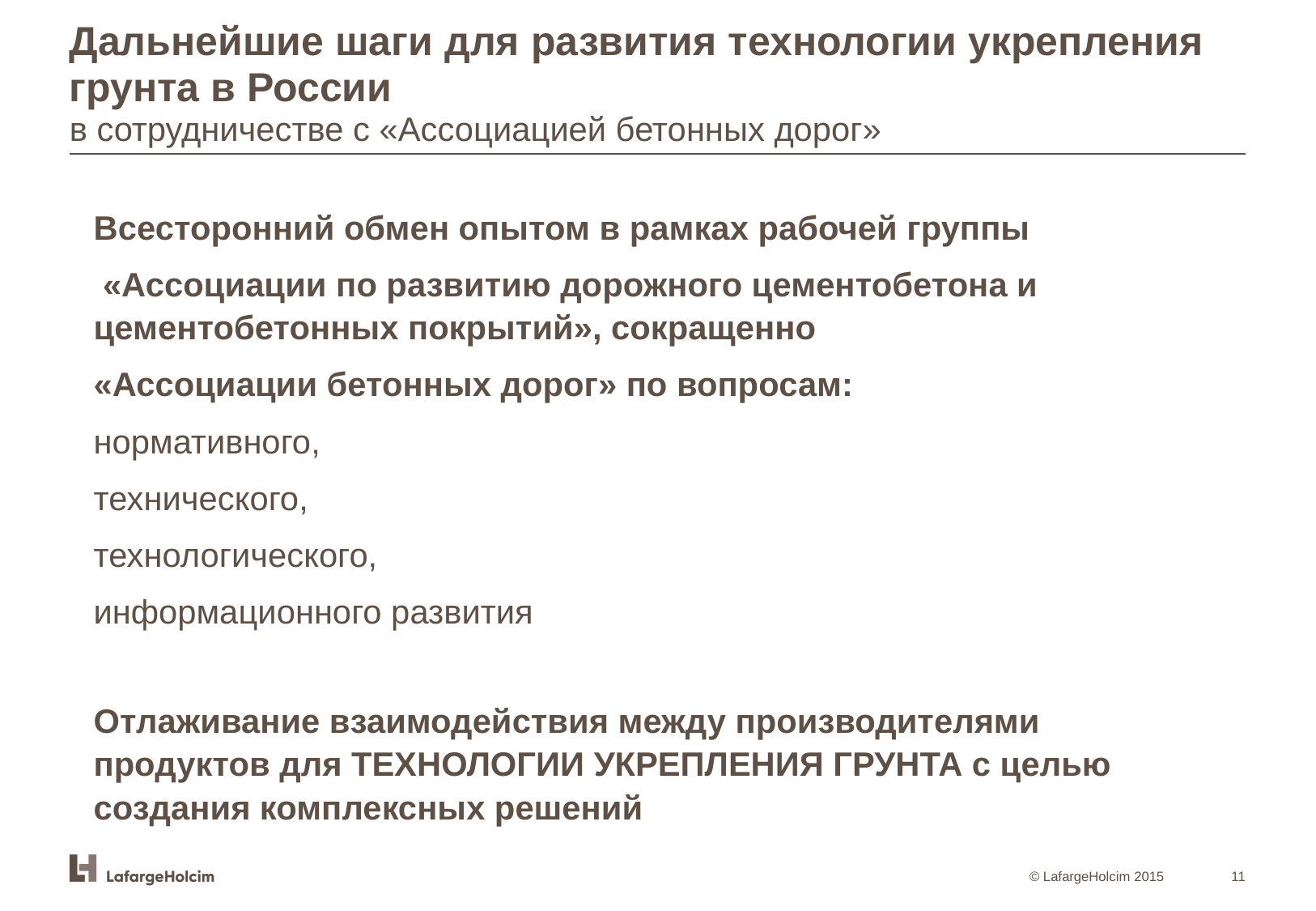

# Дальнейшие шаги для развития технологии укрепления грунта в России в сотрудничестве с «Ассоциацией бетонных дорог»
Всесторонний обмен опытом в рамках рабочей группы
 «Ассоциации по развитию дорожного цементобетона и цементобетонных покрытий», сокращенно
«Ассоциации бетонных дорог» по вопросам:
нормативного,
технического,
технологического,
информационного развития
Отлаживание взаимодействия между производителями продуктов для ТЕХНОЛОГИИ УКРЕПЛЕНИЯ ГРУНТА с целью создания комплексных решений
11